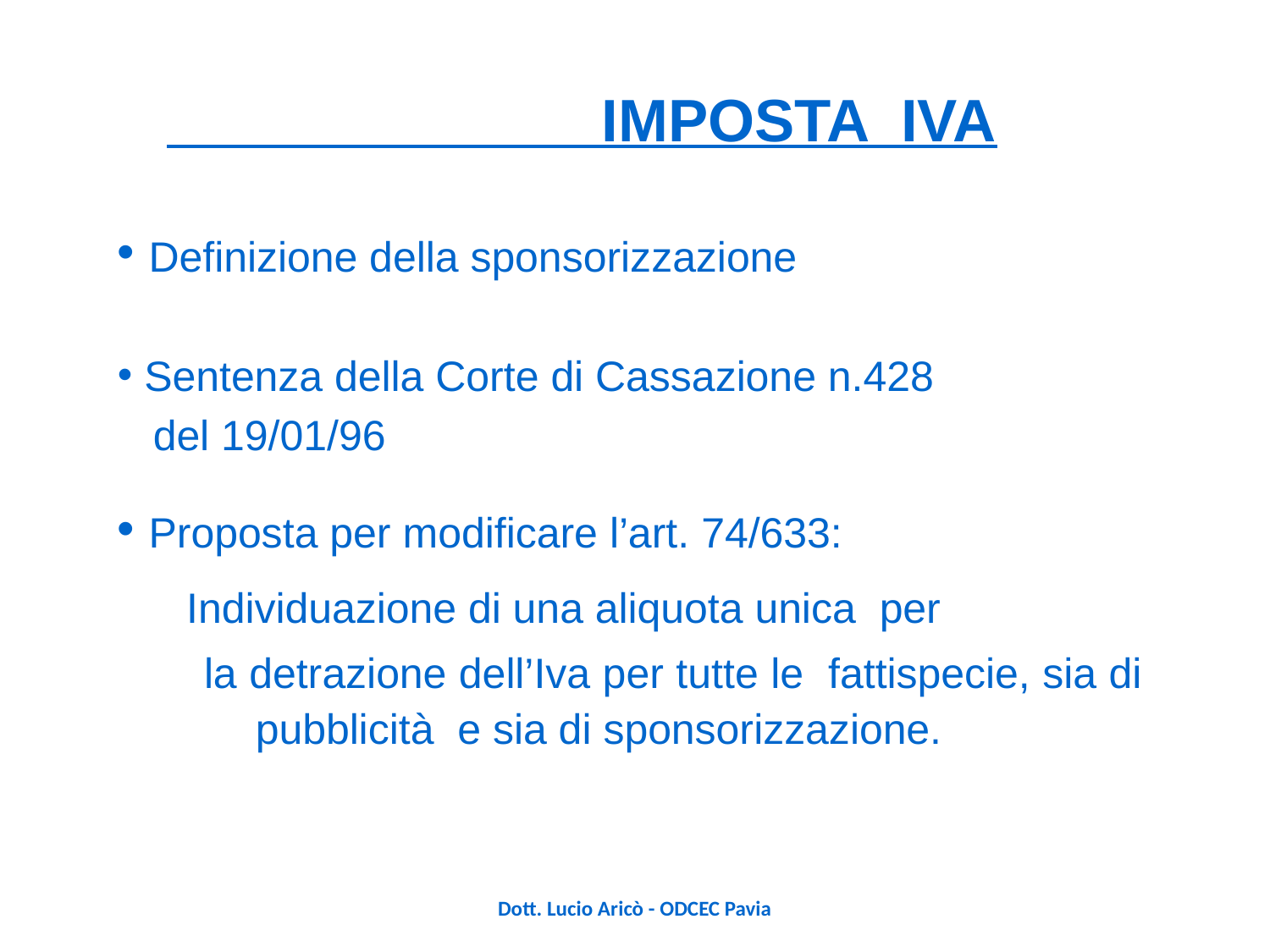

IMPOSTA  IVA
 Definizione della sponsorizzazione

 Sentenza della Corte di Cassazione n.428
   del 19/01/96

 Proposta per modificare l’art. 74/633:
     Individuazione di una aliquota unica  per
       la detrazione dell’Iva per tutte le  fattispecie, sia di pubblicità  e sia di sponsorizzazione.

Dott. Lucio Aricò - ODCEC Pavia